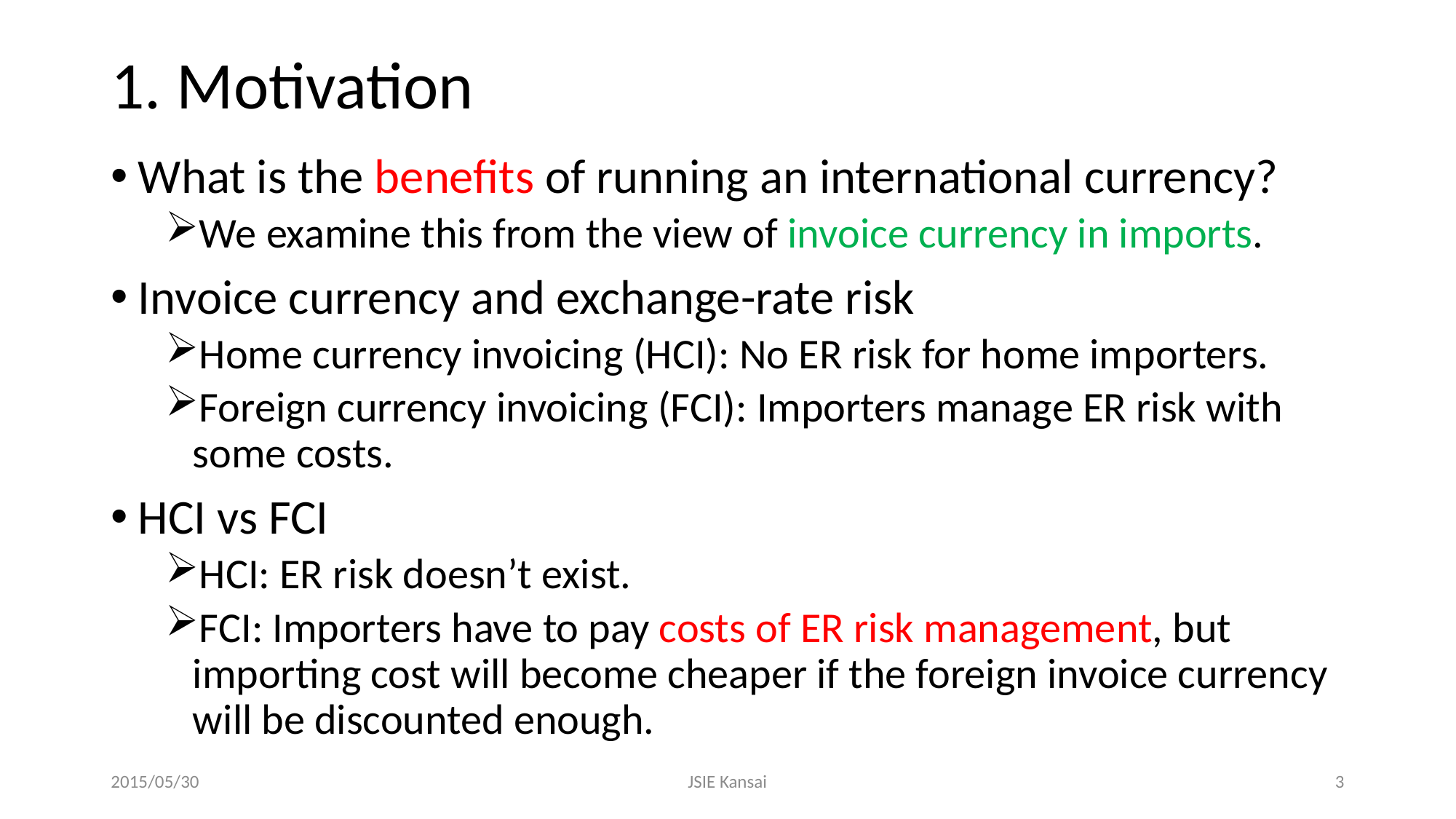

# 1. Motivation
What is the benefits of running an international currency?
We examine this from the view of invoice currency in imports.
Invoice currency and exchange-rate risk
Home currency invoicing (HCI): No ER risk for home importers.
Foreign currency invoicing (FCI): Importers manage ER risk with some costs.
HCI vs FCI
HCI: ER risk doesn’t exist.
FCI: Importers have to pay costs of ER risk management, but importing cost will become cheaper if the foreign invoice currency will be discounted enough.
2015/05/30
JSIE Kansai
3